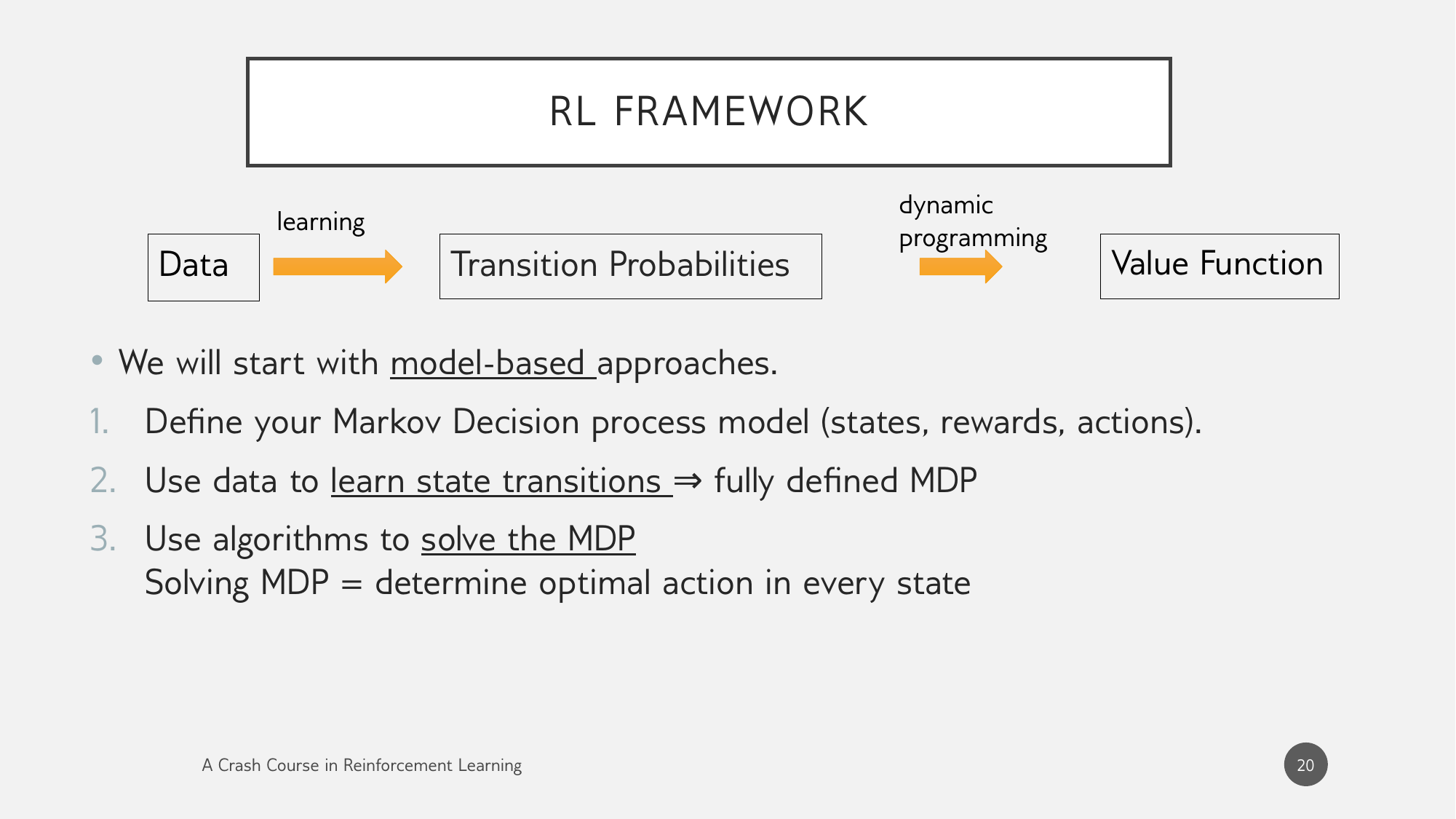

# RL framework
dynamic programming
learning
Data
Transition Probabilities
Value Function

We will start with model-based approaches.
Define your Markov Decision process model (states, rewards, actions).
Use data to learn state transitions ⇒ fully defined MDP
Use algorithms to solve the MDP
Solving MDP = determine optimal action in every state
20
A Crash Course in Reinforcement Learning